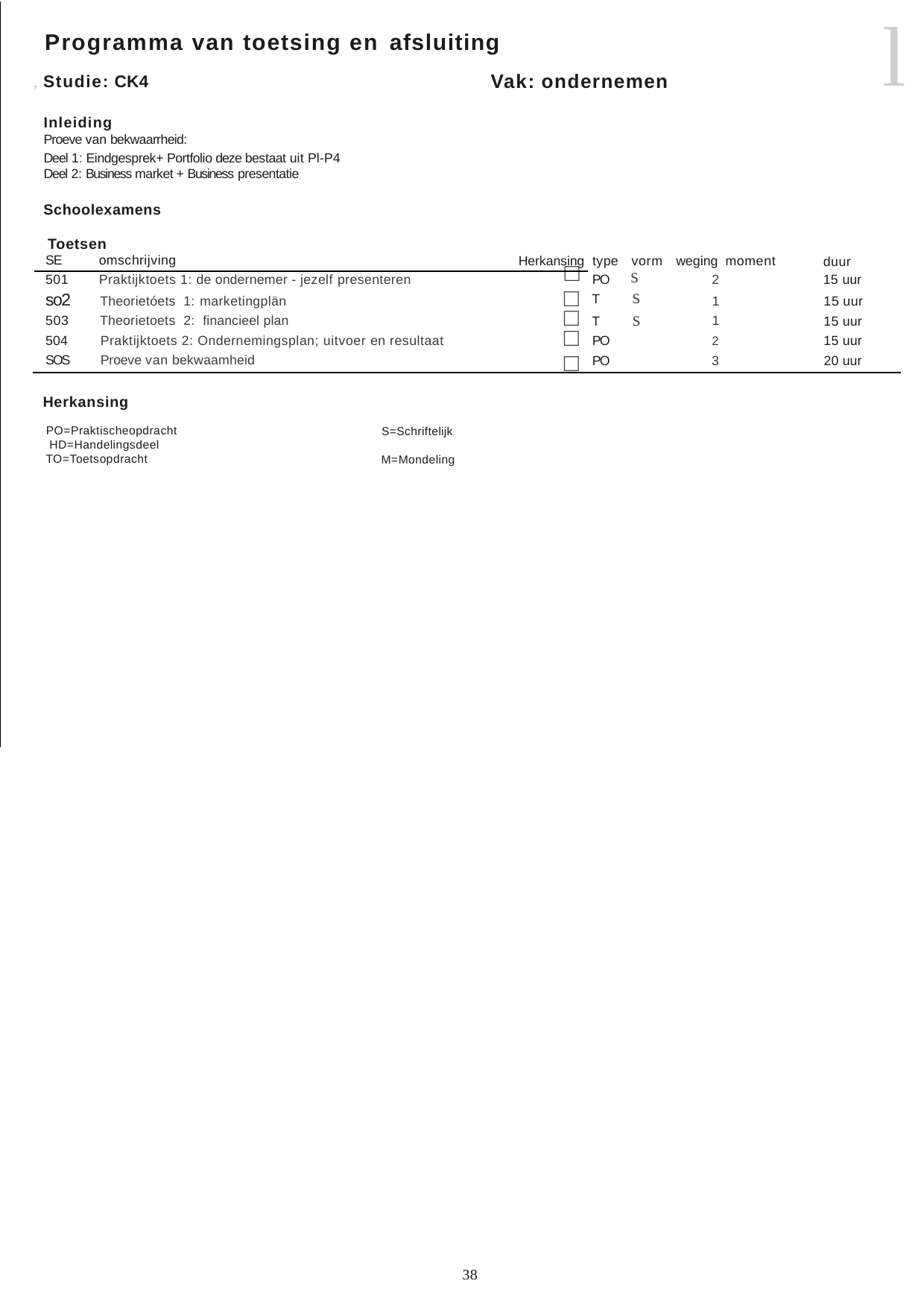

l

Programma van toetsing en afsluiting
, Studie: CK4	Vak: ondernemen
Inleiding
Proeve van bekwaarrheid:
Deel 1: Eindgesprek+ Portfolio deze bestaat uit Pl-P4  Deel 2: Business market + Business presentatie
Schoolexamens  Toetsen
| SE | omschrijving | Herkansing | type | vorm | weging moment | duur |
| --- | --- | --- | --- | --- | --- | --- |
| 501 | Praktijktoets 1: de ondernemer - jezelf presenteren | □ | PO | s | 2 | 15 uur |
so2	Theorietóets  1: marketingplän
503	Theorietoets  2:  financieel plan
504	Praktijktoets 2: Ondernemingsplan; uitvoer en resultaat  SOS	Proeve van bekwaamheid
T	s
T	s
PO
PO
□
□
□
□
15 uur
15 uur
15 uur
20 uur
1
1
2
3

Herkansing
PO=Praktischeopdracht  HD=Handelingsdeel  TO=Toetsopdracht
S=Schriftelijk  M=Mondeling
38